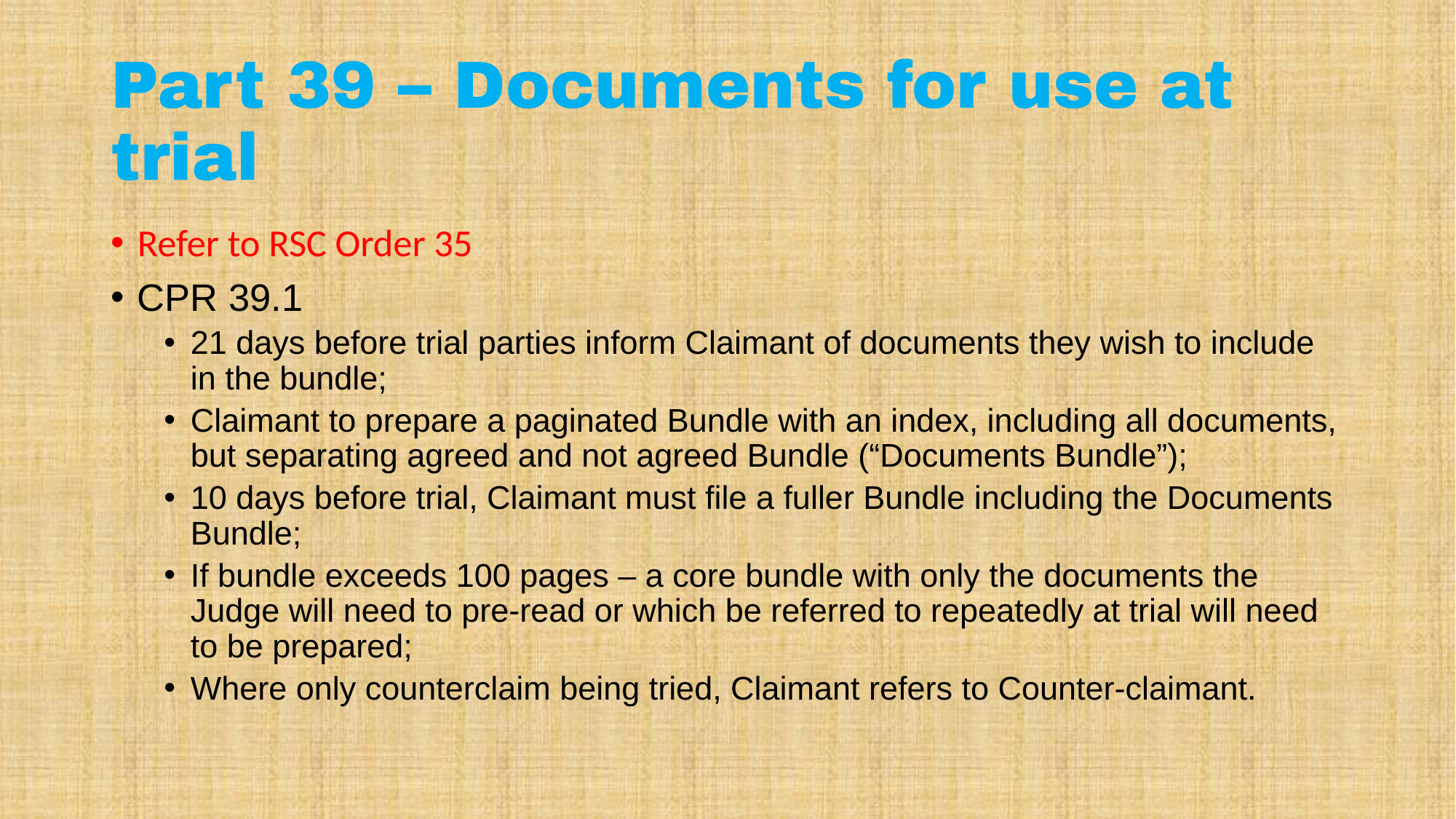

# Part 39 – Documents for use at trial
Refer to RSC Order 35
CPR 39.1
21 days before trial parties inform Claimant of documents they wish to include in the bundle;
Claimant to prepare a paginated Bundle with an index, including all documents, but separating agreed and not agreed Bundle (“Documents Bundle”);
10 days before trial, Claimant must file a fuller Bundle including the Documents Bundle;
If bundle exceeds 100 pages – a core bundle with only the documents the Judge will need to pre-read or which be referred to repeatedly at trial will need to be prepared;
Where only counterclaim being tried, Claimant refers to Counter-claimant.